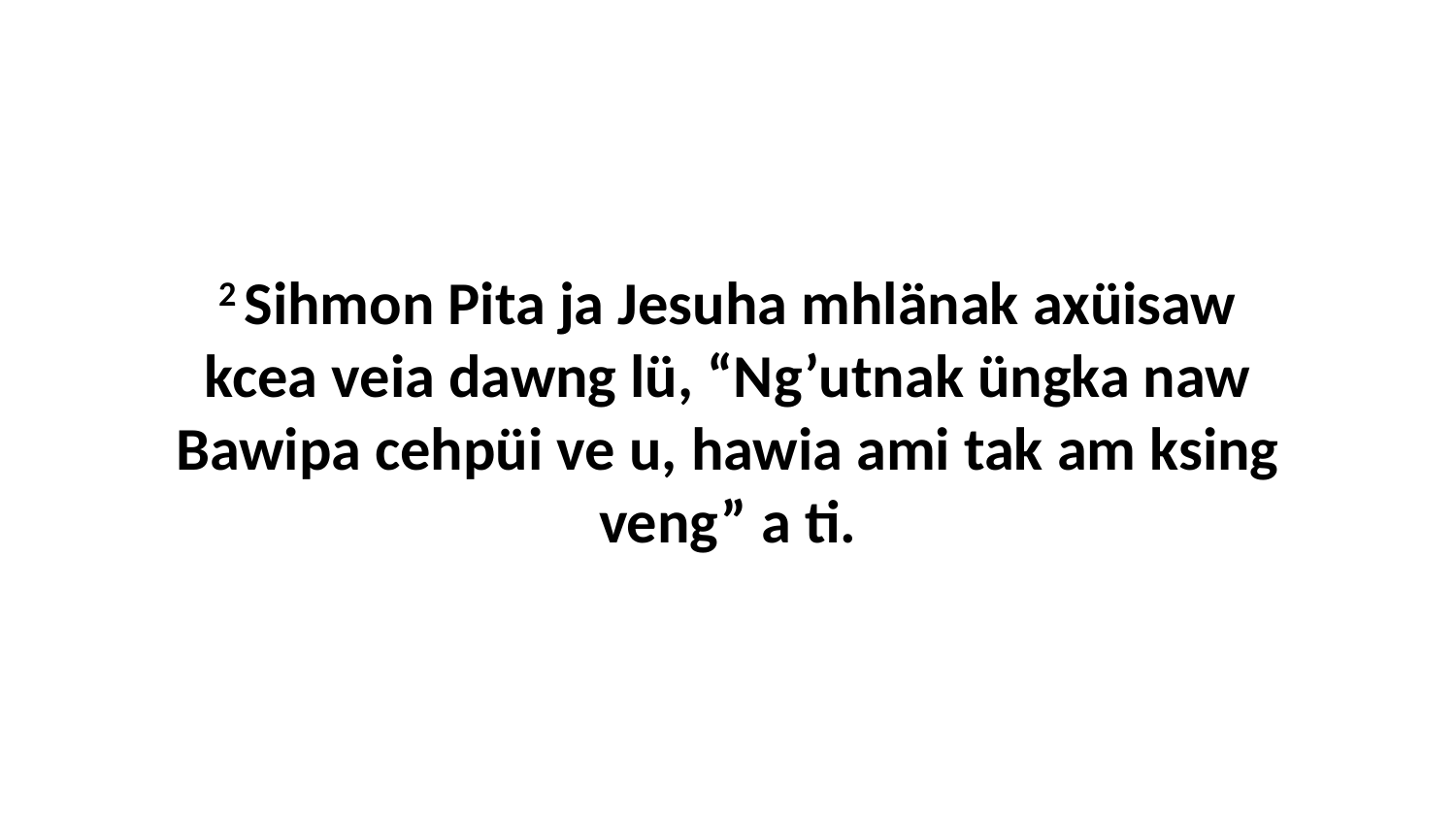

2 Sihmon Pita ja Jesuha mhlänak axüisaw kcea veia dawng lü, “Ng’utnak üngka naw Bawipa cehpüi ve u, hawia ami tak am ksing veng” a ti.